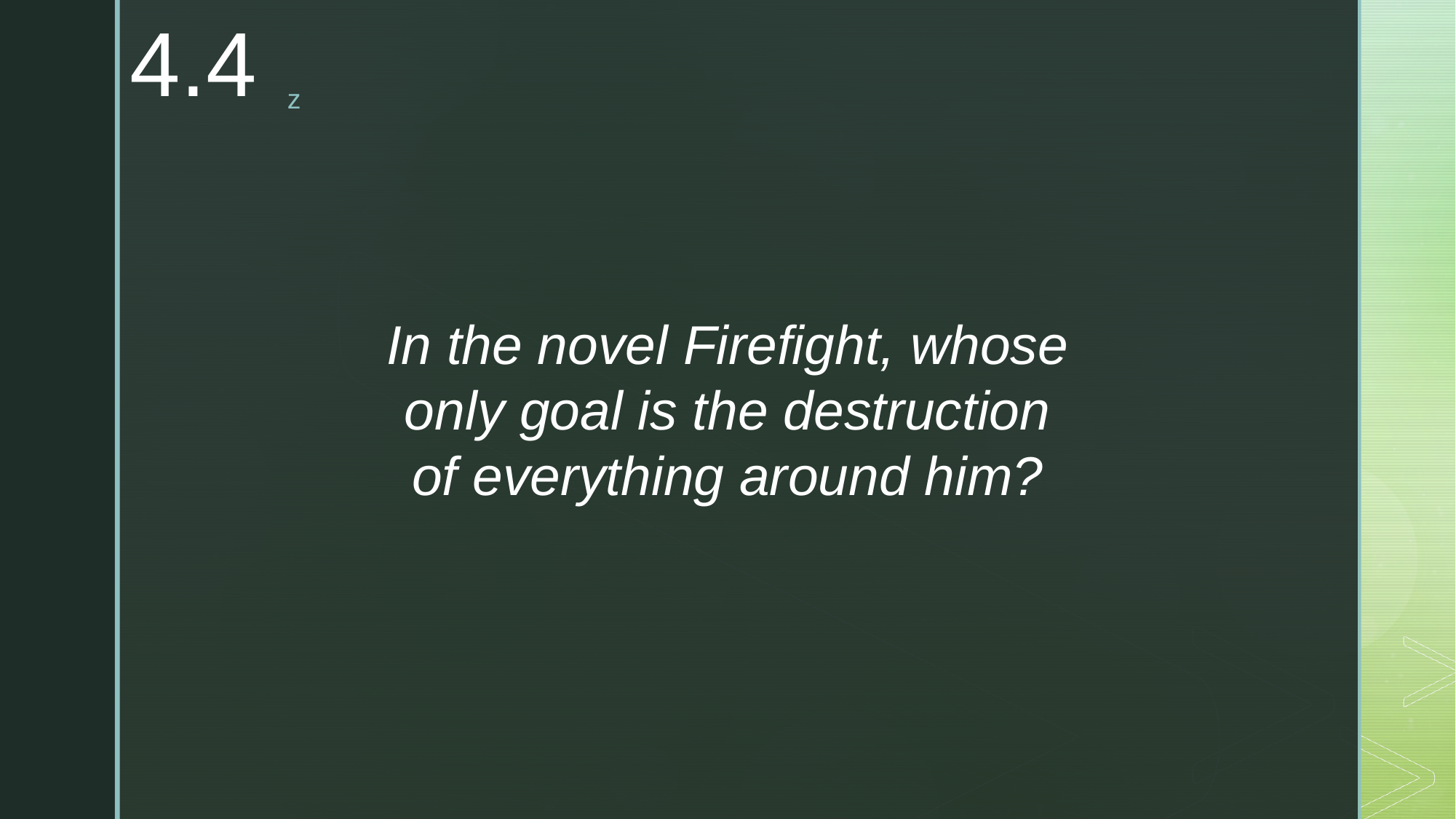

4.4
In the novel Firefight, whose only goal is the destruction of everything around him?